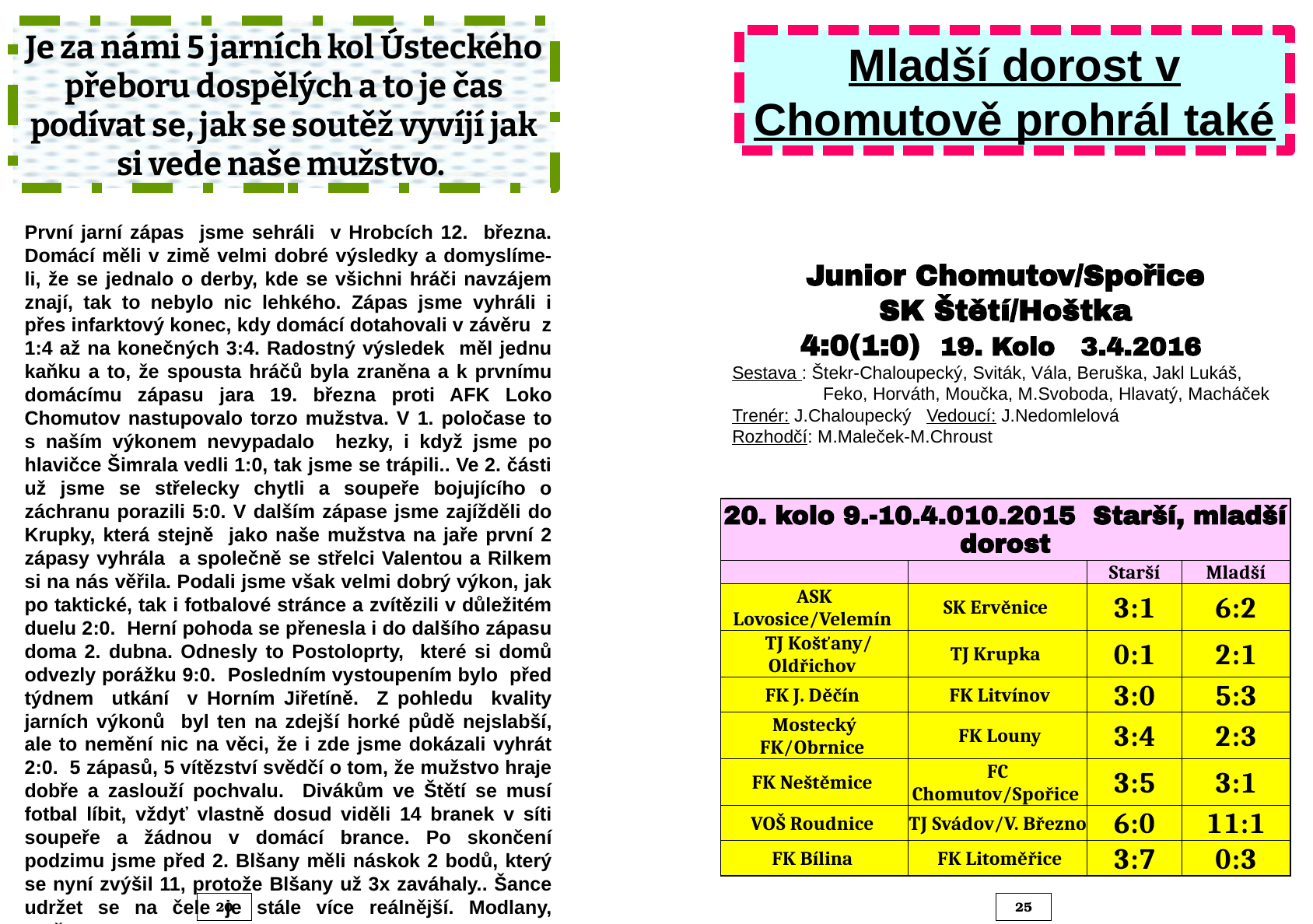

Je za námi 5 jarních kol Ústeckého přeboru dospělých a to je čas podívat se, jak se soutěž vyvíjí jak si vede naše mužstvo.
Mladší dorost v Chomutově prohrál také
První jarní zápas  jsme sehráli  v Hrobcích 12.  března. Domácí měli v zimě velmi dobré výsledky a domyslíme-li, že se jednalo o derby, kde se všichni hráči navzájem znají, tak to nebylo nic lehkého. Zápas jsme vyhráli i přes infarktový konec, kdy domácí dotahovali v závěru  z 1:4 až na konečných 3:4. Radostný výsledek  měl jednu kaňku a to, že spousta hráčů byla zraněna a k prvnímu domácímu zápasu jara 19. března proti AFK Loko Chomutov nastupovalo torzo mužstva. V 1. poločase to s naším výkonem nevypadalo  hezky, i když jsme po hlavičce Šimrala vedli 1:0, tak jsme se trápili.. Ve 2. části už jsme se střelecky chytli a soupeře bojujícího o záchranu porazili 5:0. V dalším zápase jsme zajížděli do Krupky, která stejně  jako naše mužstva na jaře první 2 zápasy vyhrála  a společně se střelci Valentou a Rilkem si na nás věřila. Podali jsme však velmi dobrý výkon, jak po taktické, tak i fotbalové stránce a zvítězili v důležitém duelu 2:0.  Herní pohoda se přenesla i do dalšího zápasu doma 2. dubna. Odnesly to Postoloprty,  které si domů odvezly porážku 9:0.  Posledním vystoupením bylo  před týdnem  utkání  v Horním Jiřetíně.  Z pohledu  kvality jarních výkonů  byl ten na zdejší horké půdě nejslabší, ale to nemění nic na věci, že i zde jsme dokázali vyhrát 2:0.  5 zápasů, 5 vítězství svědčí o tom, že mužstvo hraje dobře a zaslouží pochvalu.  Divákům ve Štětí se musí fotbal líbit, vždyť vlastně dosud viděli 14 branek v síti soupeře a žádnou v domácí brance. Po skončení podzimu jsme před 2. Blšany měli náskok 2 bodů, který se nyní zvýšil 11, protože Blšany už 3x zaváhaly.. Šance udržet se na čele je stále více reálnější. Modlany, mužstvo
Junior Chomutov/Spořice
SK Štětí/Hoštka
4:0(1:0)  19. Kolo   3.4.2016
Sestava : Štekr-Chaloupecký, Sviták, Vála, Beruška, Jakl Lukáš,
                  Feko, Horváth, Moučka, M.Svoboda, Hlavatý, Macháček
Trenér: J.Chaloupecký   Vedoucí: J.Nedomlelová
Rozhodčí: M.Maleček-M.Chroust
| 20. kolo 9.-10.4.010.2015 Starší, mladší dorost |  |  |  |
| --- | --- | --- | --- |
|  |  | Starší | Mladší |
| ASK Lovosice/Velemín | SK Ervěnice | 3:1 | 6:2 |
| TJ Košťany/ Oldřichov | TJ Krupka | 0:1 | 2:1 |
| FK J. Děčín | FK Litvínov | 3:0 | 5:3 |
| Mostecký FK/Obrnice | FK Louny | 3:4 | 2:3 |
| FK Neštěmice | FC Chomutov/Spořice | 3:5 | 3:1 |
| VOŠ Roudnice | TJ Svádov/V. Březno | 6:0 | 11:1 |
| FK Bílina | FK Litoměřice | 3:7 | 0:3 |
20
25